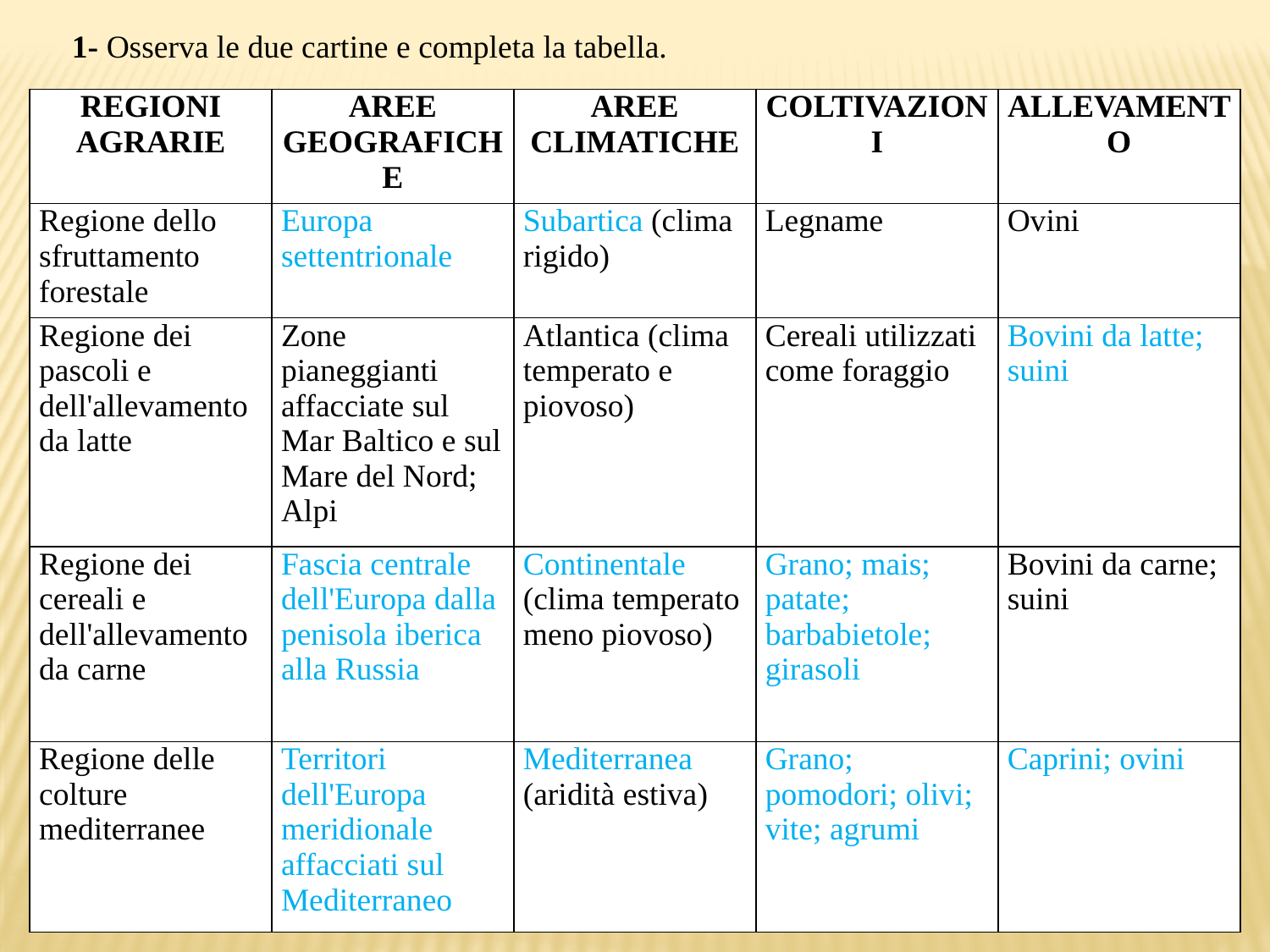

1- Osserva le due cartine e completa la tabella.
| REGIONI AGRARIE | AREE GEOGRAFICHE | AREE CLIMATICHE | COLTIVAZIONI | ALLEVAMENTO |
| --- | --- | --- | --- | --- |
| Regione dello sfruttamento forestale | Europa settentrionale | Subartica (clima rigido) | Legname | Ovini |
| Regione dei pascoli e dell'allevamento da latte | Zone pianeggianti affacciate sul Mar Baltico e sul Mare del Nord; Alpi | Atlantica (clima temperato e piovoso) | Cereali utilizzati come foraggio | Bovini da latte; suini |
| Regione dei cereali e dell'allevamento da carne | Fascia centrale dell'Europa dalla penisola iberica alla Russia | Continentale (clima temperato meno piovoso) | Grano; mais; patate; barbabietole; girasoli | Bovini da carne; suini |
| Regione delle colture mediterranee | Territori dell'Europa meridionale affacciati sul Mediterraneo | Mediterranea (aridità estiva) | Grano; pomodori; olivi; vite; agrumi | Caprini; ovini |